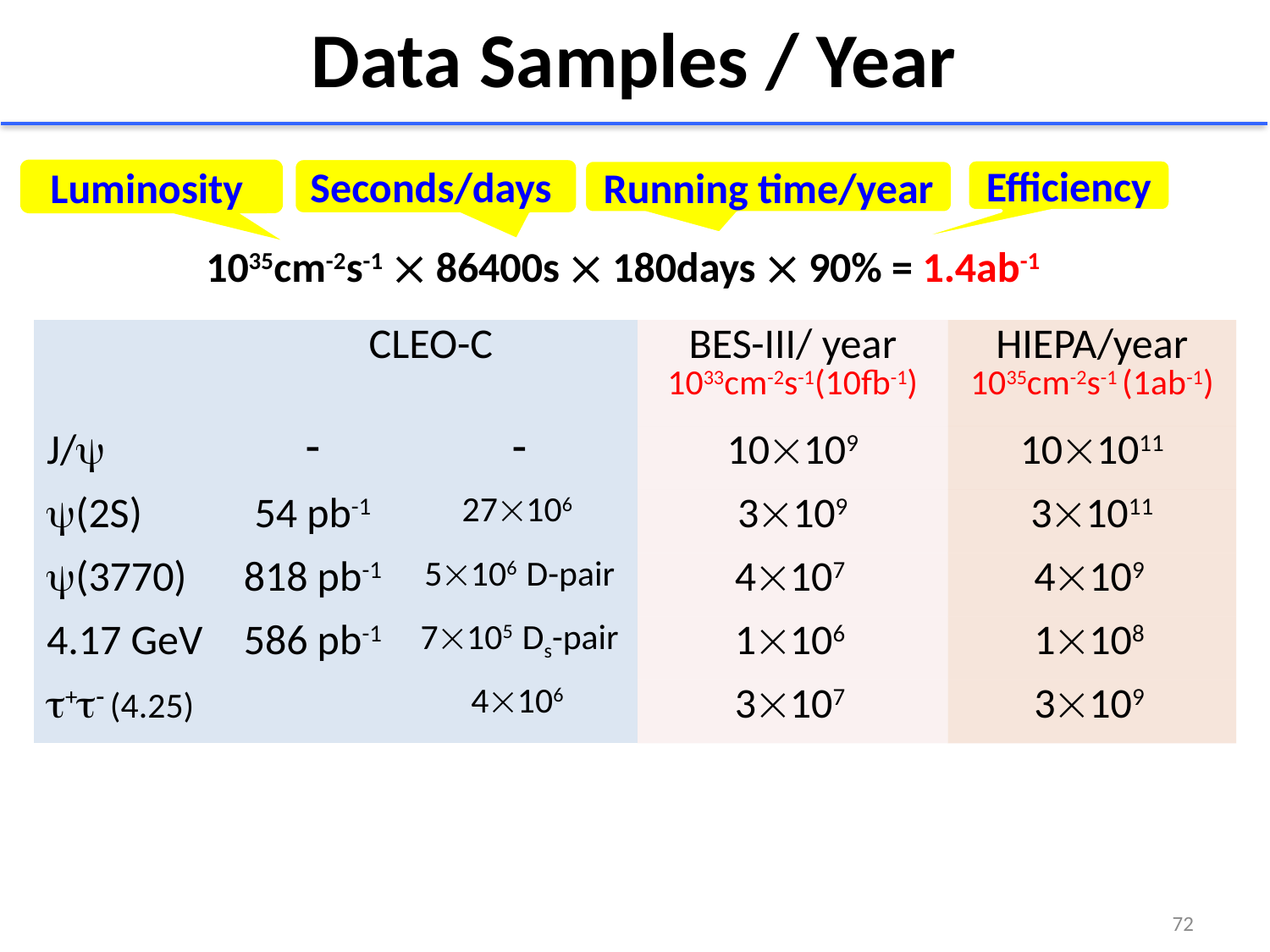

# Data Samples / Year
Seconds/days
Luminosity
Efficiency
Running time/year
1035cm-2s-1 × 86400s × 180days × 90% = 1.4ab-1
|  | CLEO-C |  | BES-III/ year 1033cm-2s-1(10fb-1) | HIEPA/year 1035cm-2s-1 (1ab-1) |
| --- | --- | --- | --- | --- |
| J/ψ | − | − | 10×109 | 10×1011 |
| ψ(2S) | 54 pb-1 | 27×106 | 3×109 | 3×1011 |
| ψ(3770) | 818 pb-1 | 5×106 D-pair | 4×107 | 4×109 |
| 4.17 GeV | 586 pb-1 | 7×105 Ds-pair | 1×106 | 1×108 |
| τ+τ− (4.25) |  | 4×106 | 3×107 | 3×109 |
72